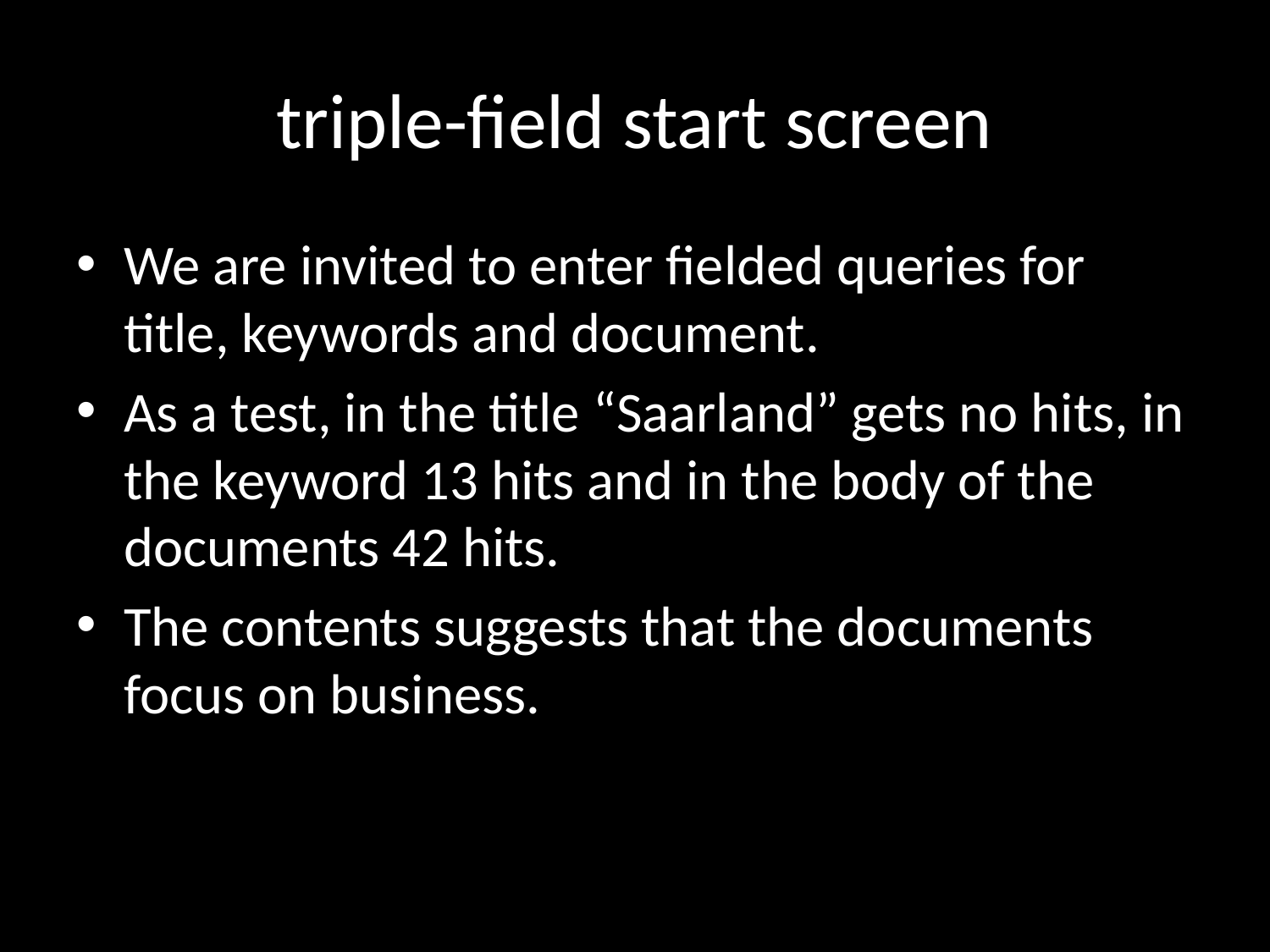

# triple-field start screen
We are invited to enter fielded queries for title, keywords and document.
As a test, in the title “Saarland” gets no hits, in the keyword 13 hits and in the body of the documents 42 hits.
The contents suggests that the documents focus on business.